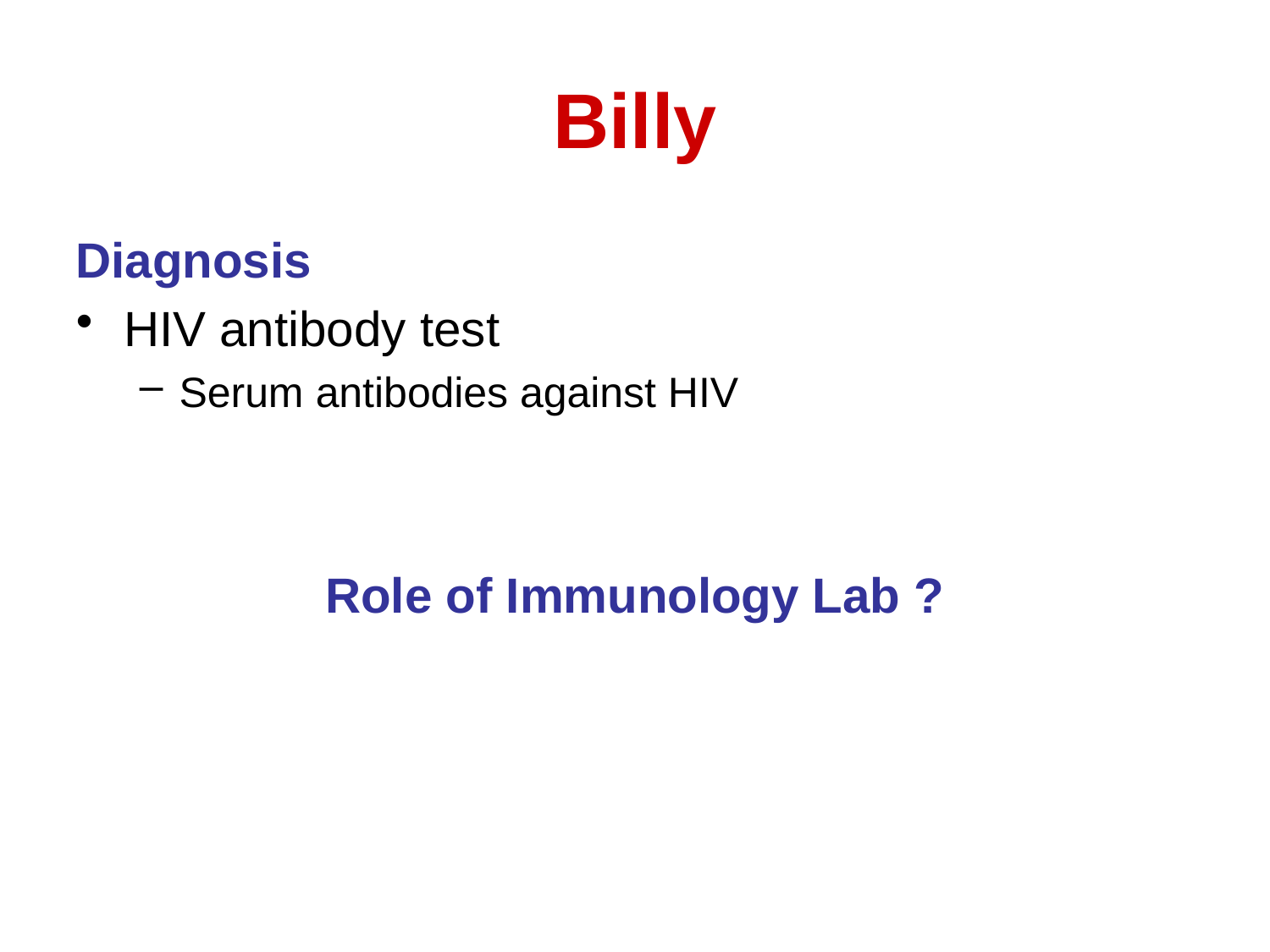

Billy
Diagnosis
HIV antibody test
Serum antibodies against HIV

Role of Immunology Lab ?